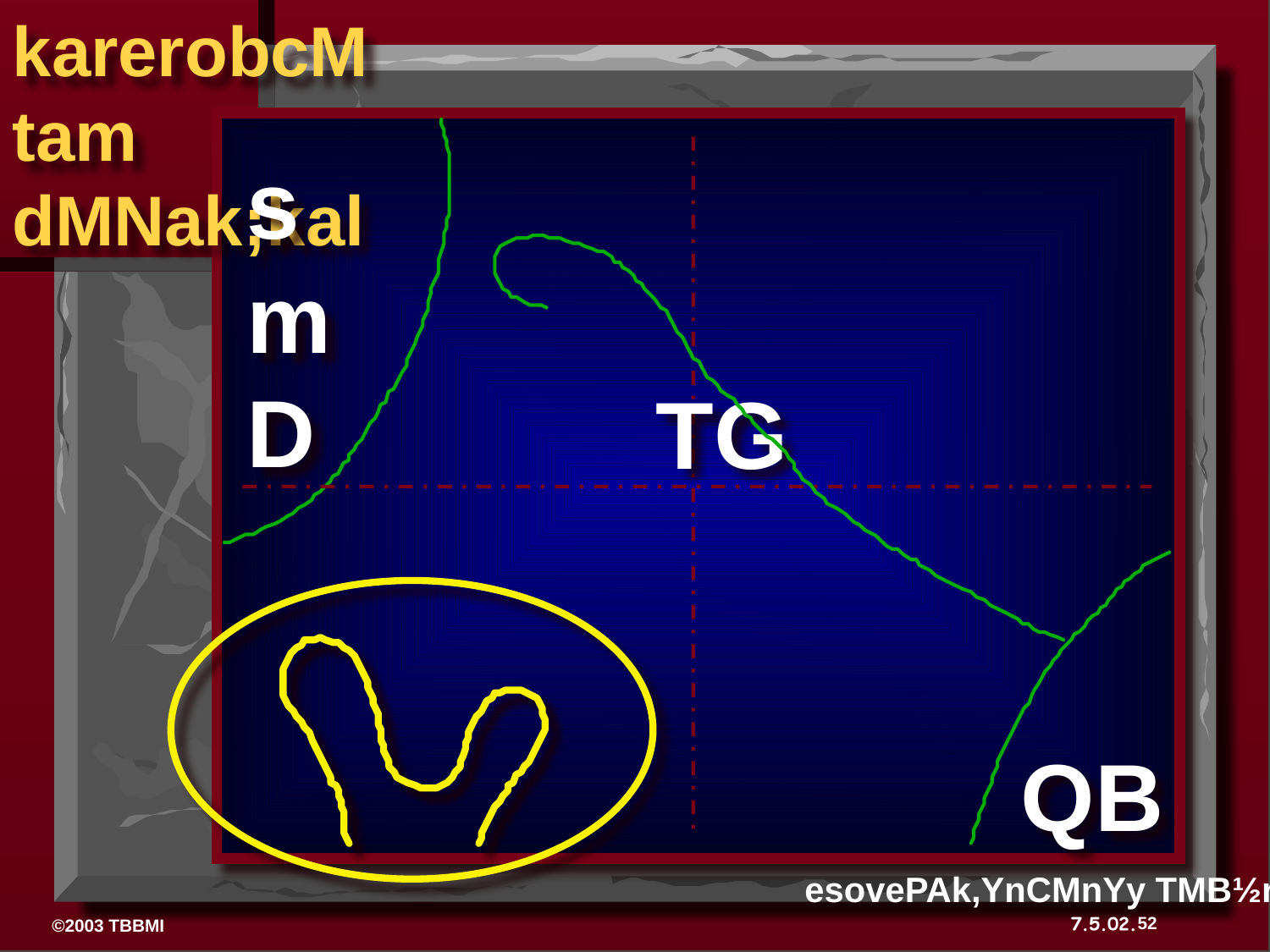

smD

TG

QB

esovePAk,YnCMnYy TMB½r  15-16
52